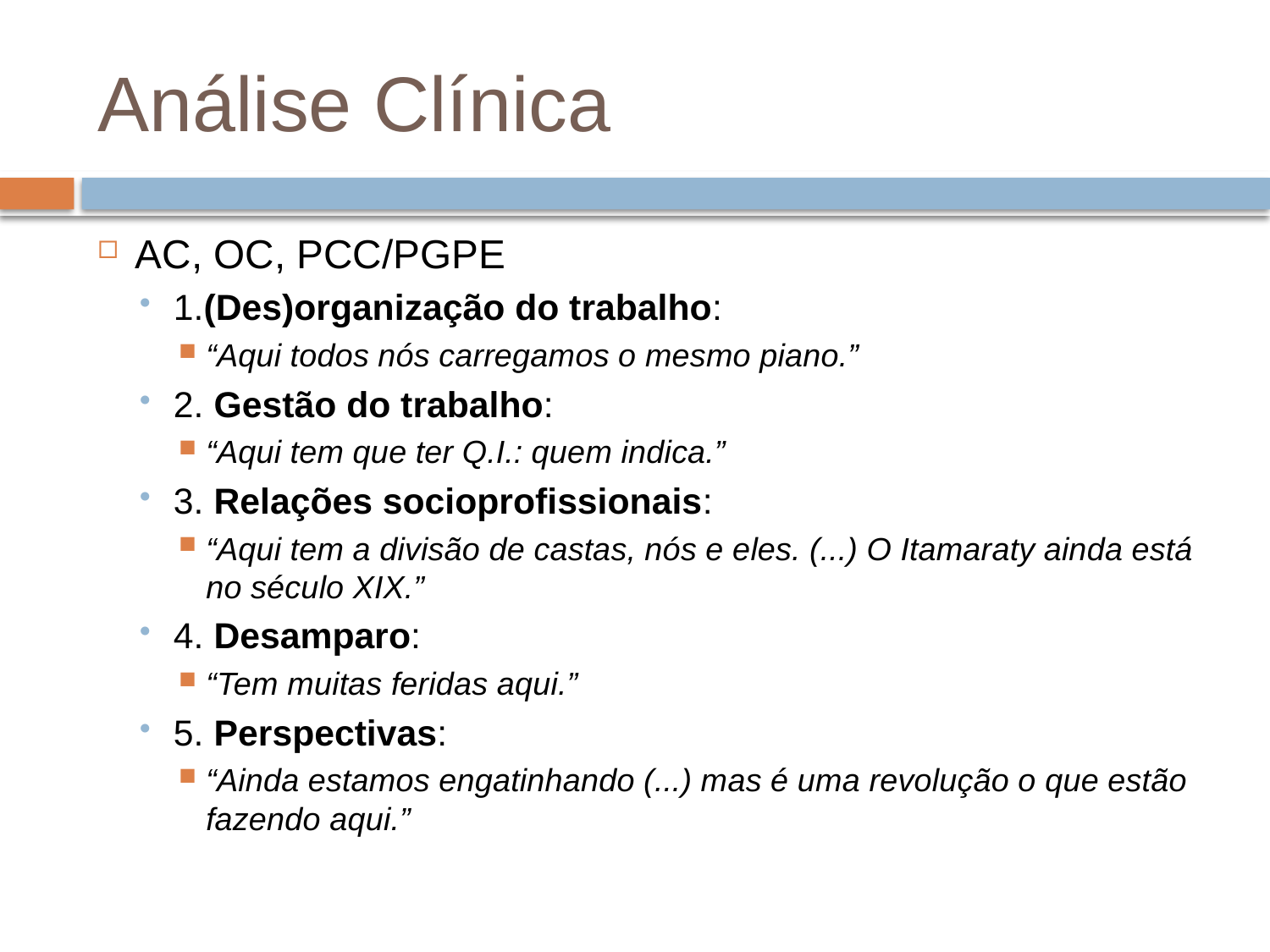

# Análise Clínica
AC, OC, PCC/PGPE
1.(Des)organização do trabalho:
“Aqui todos nós carregamos o mesmo piano.”
2. Gestão do trabalho:
“Aqui tem que ter Q.I.: quem indica.”
3. Relações socioprofissionais:
“Aqui tem a divisão de castas, nós e eles. (...) O Itamaraty ainda está no século XIX.”
4. Desamparo:
“Tem muitas feridas aqui.”
5. Perspectivas:
“Ainda estamos engatinhando (...) mas é uma revolução o que estão fazendo aqui.”